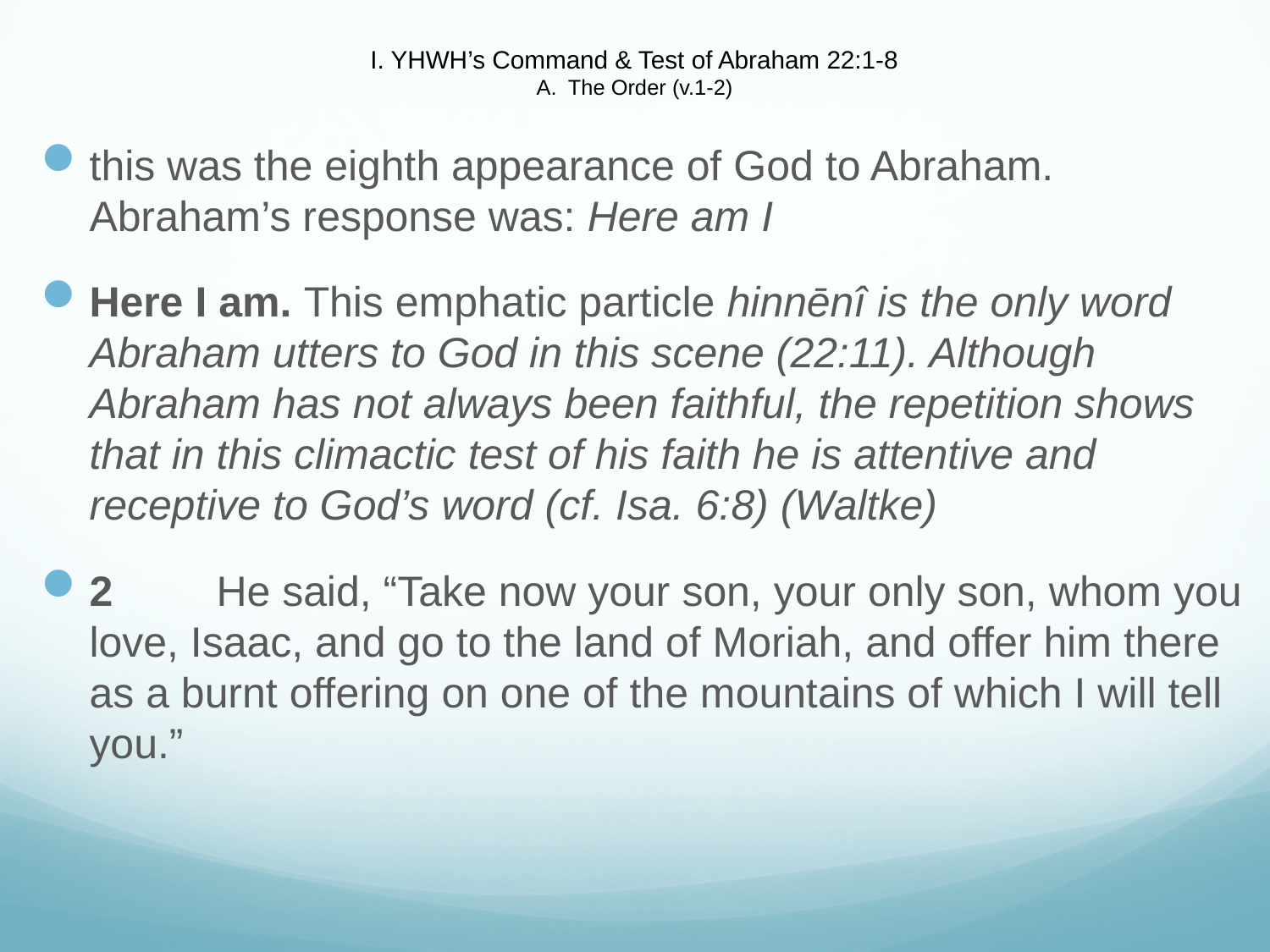

# I. YHWH’s Command & Test of Abraham 22:1-8 A.  The Order (v.1-2)
this was the eighth appearance of God to Abraham. Abraham’s response was: Here am I
Here I am. This emphatic particle hinnēnî is the only word Abraham utters to God in this scene (22:11). Although Abraham has not always been faithful, the repetition shows that in this climactic test of his faith he is attentive and receptive to God’s word (cf. Isa. 6:8) (Waltke)
2	He said, “Take now your son, your only son, whom you love, Isaac, and go to the land of Moriah, and offer him there as a burnt offering on one of the mountains of which I will tell you.”